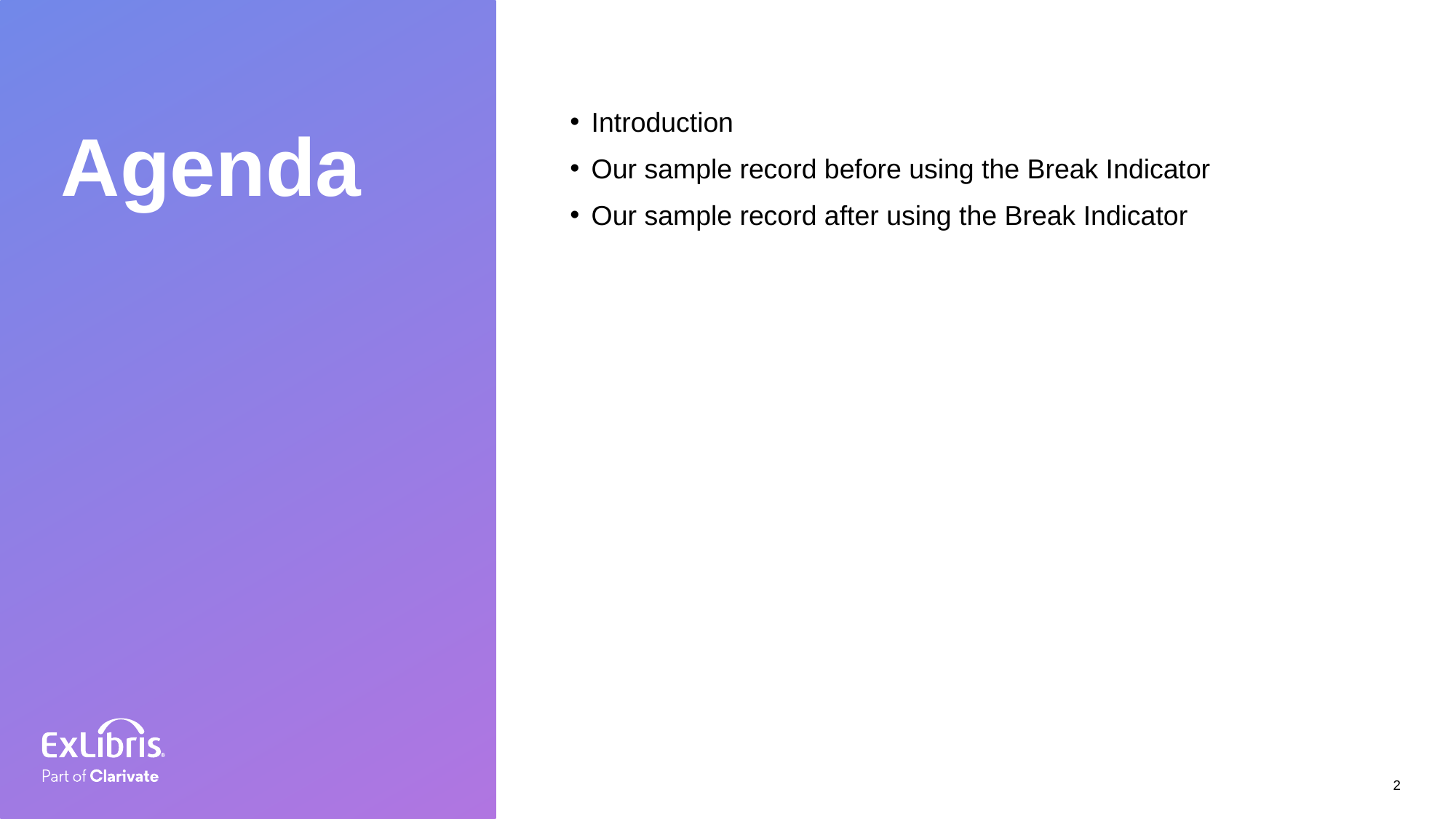

Introduction
Our sample record before using the Break Indicator
Our sample record after using the Break Indicator

Agenda
2